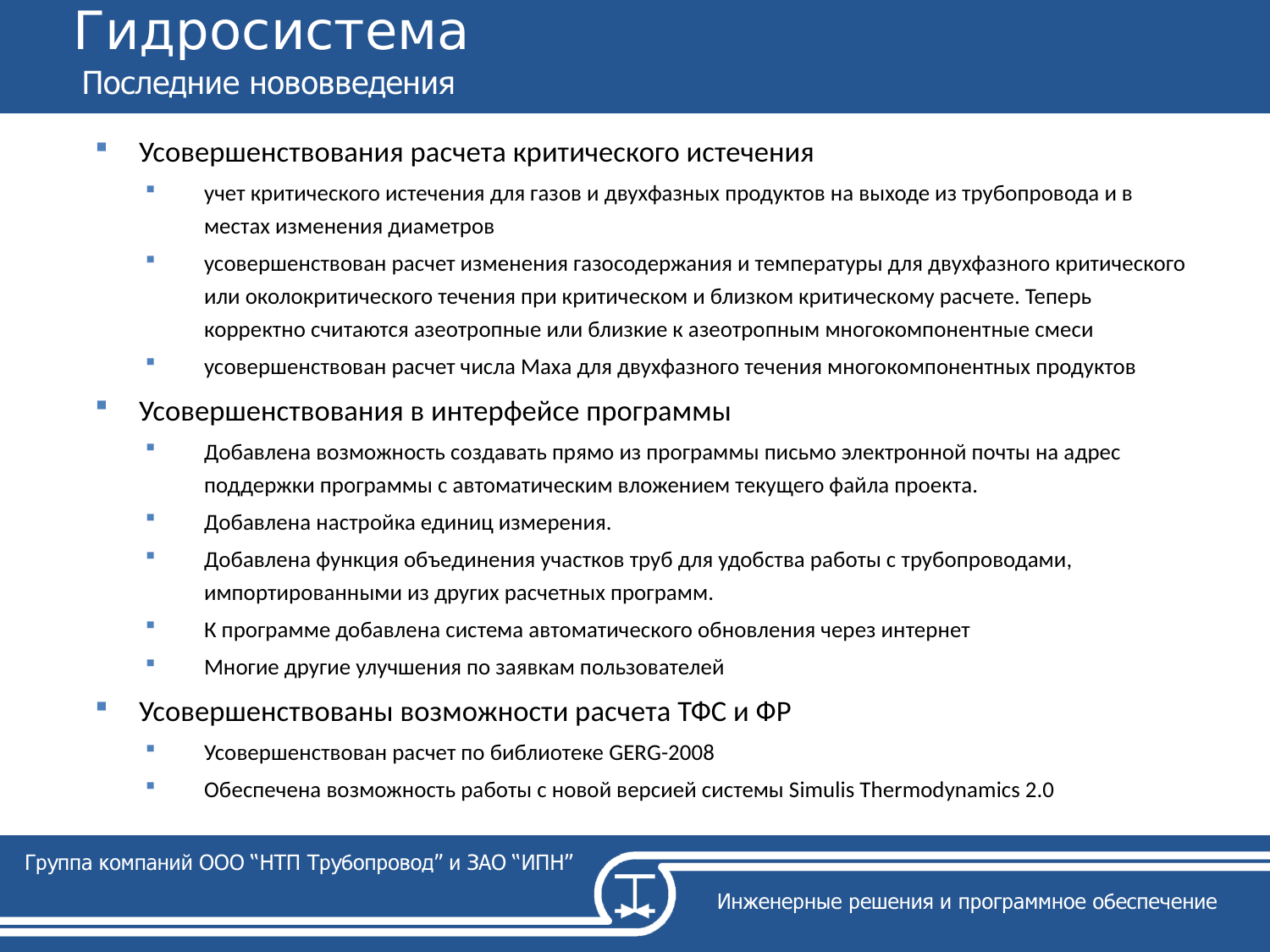

Гидросистема
        Последние нововведения
Усовершенствования расчета критического истечения
учет критического истечения для газов и двухфазных продуктов на выходе из трубопровода и в местах изменения диаметров
усовершенствован расчет изменения газосодержания и температуры для двухфазного критического или околокритического течения при критическом и близком критическому расчете. Теперь корректно считаются азеотропные или близкие к азеотропным многокомпонентные смеси
усовершенствован расчет числа Маха для двухфазного течения многокомпонентных продуктов
Усовершенствования в интерфейсе программы
Добавлена возможность создавать прямо из программы письмо электронной почты на адрес поддержки программы с автоматическим вложением текущего файла проекта.
Добавлена настройка единиц измерения.
Добавлена функция объединения участков труб для удобства работы с трубопроводами, импортированными из других расчетных программ.
К программе добавлена система автоматического обновления через интернет
Многие другие улучшения по заявкам пользователей
Усовершенствованы возможности расчета ТФС и ФР
Усовершенствован расчет по библиотеке GERG-2008
Обеспечена возможность работы с новой версией системы Simulis Thermodynamics 2.0